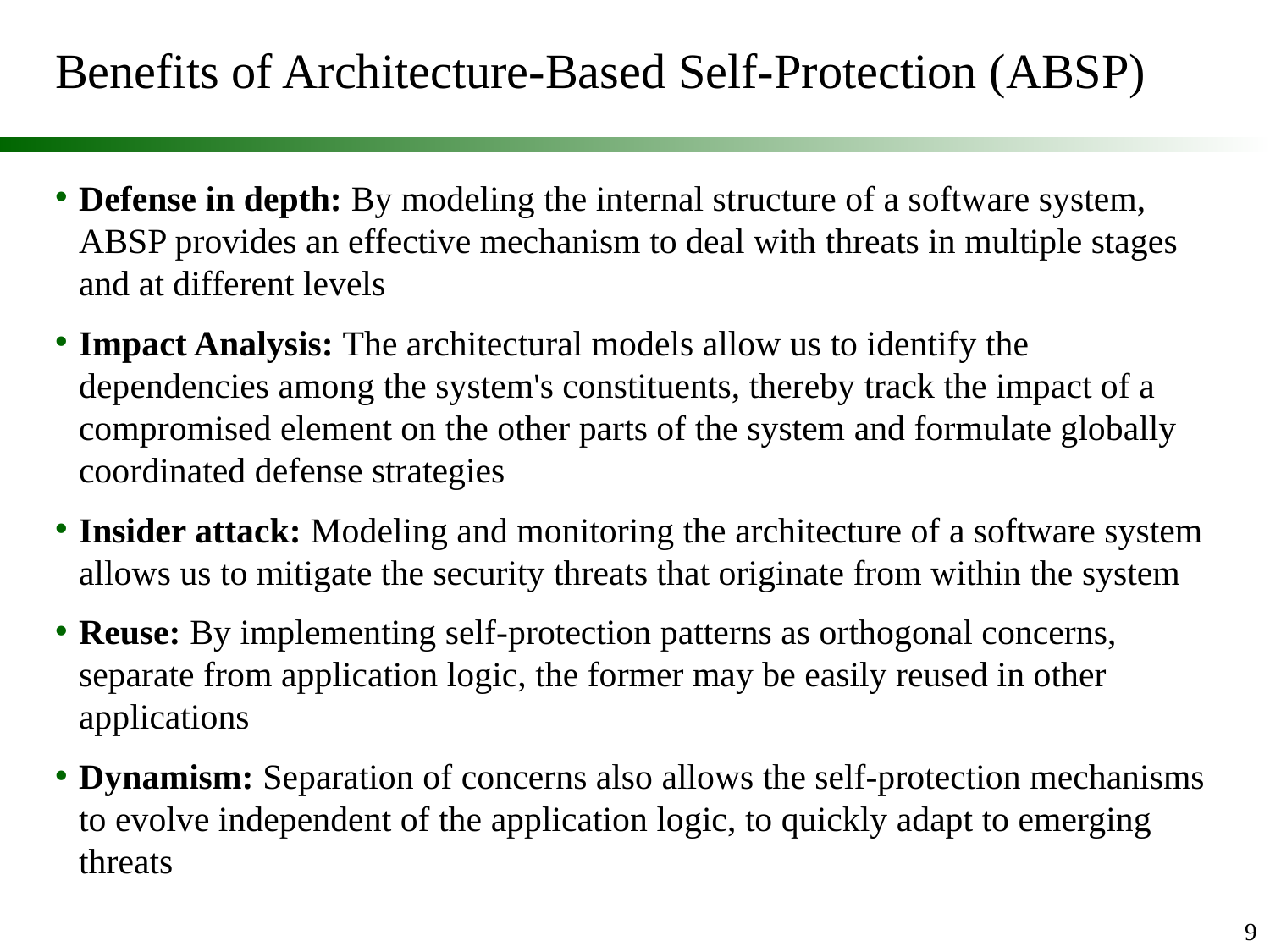

# Benefits of Architecture-Based Self-Protection (ABSP)
Defense in depth: By modeling the internal structure of a software system, ABSP provides an effective mechanism to deal with threats in multiple stages and at different levels
Impact Analysis: The architectural models allow us to identify the dependencies among the system's constituents, thereby track the impact of a compromised element on the other parts of the system and formulate globally coordinated defense strategies
Insider attack: Modeling and monitoring the architecture of a software system allows us to mitigate the security threats that originate from within the system
Reuse: By implementing self-protection patterns as orthogonal concerns, separate from application logic, the former may be easily reused in other applications
Dynamism: Separation of concerns also allows the self-protection mechanisms to evolve independent of the application logic, to quickly adapt to emerging threats
9